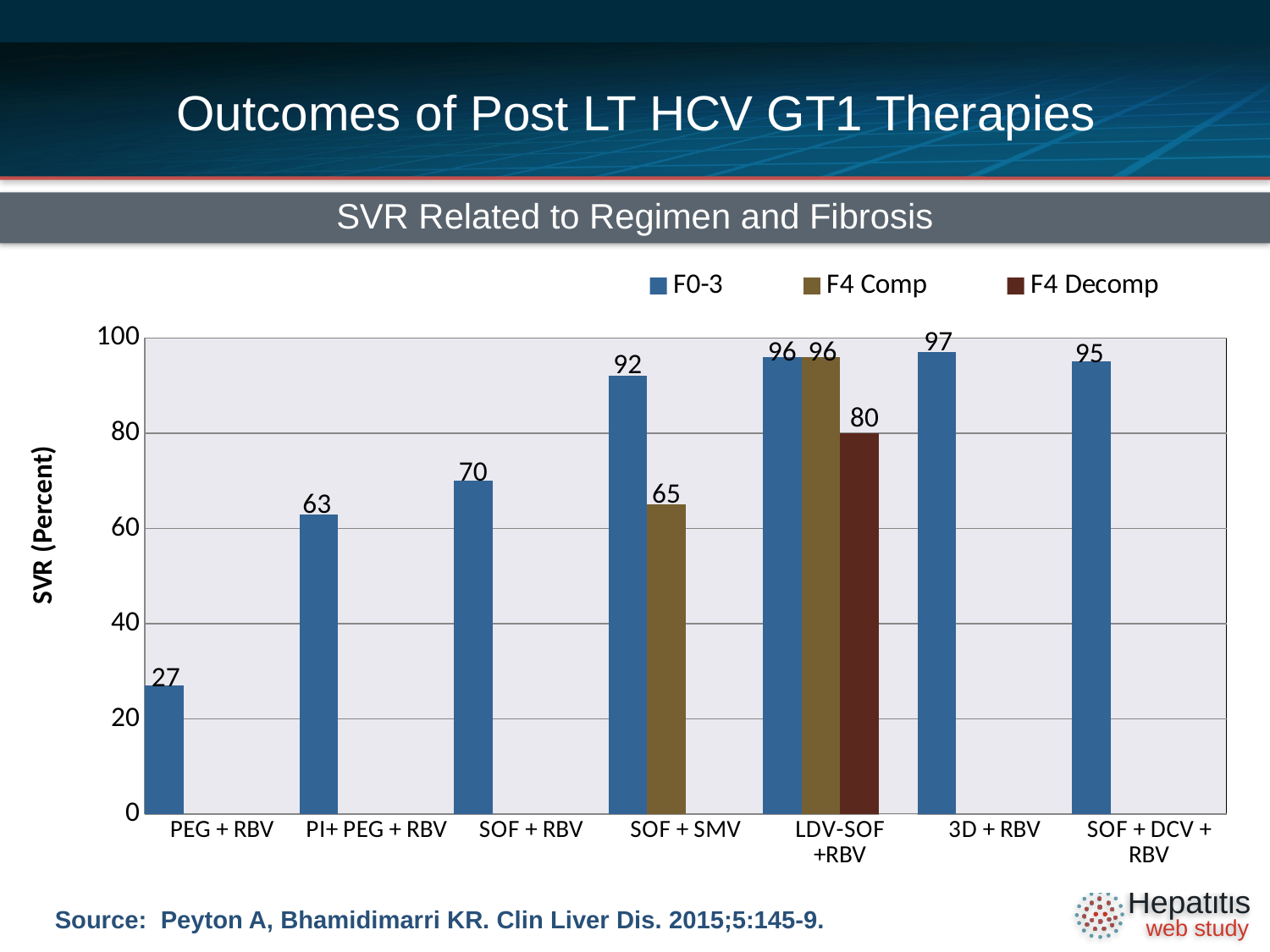

# Outcomes of Post LT HCV GT1 Therapies
SVR Related to Regimen and Fibrosis

### Chart

| Category | F0-3 | F4 Comp | F4 Decomp | Column1 |
|---|---|---|---|---|
| PEG + RBV | 27.0 | None | None | None |
| PI+ PEG + RBV | 63.0 | None | None | None |
| SOF + RBV | 70.0 | None | None | None |
| SOF + SMV | 92.0 | 65.0 | None | None |
| LDV-SOF +RBV | 96.0 | 96.0 | 80.0 | 0.0 |
| 3D + RBV | 97.0 | None | None | None |
| SOF + DCV + RBV | 95.0 | None | None | None |
Source:  Peyton A, Bhamidimarri KR. Clin Liver Dis. 2015;5:145-9.